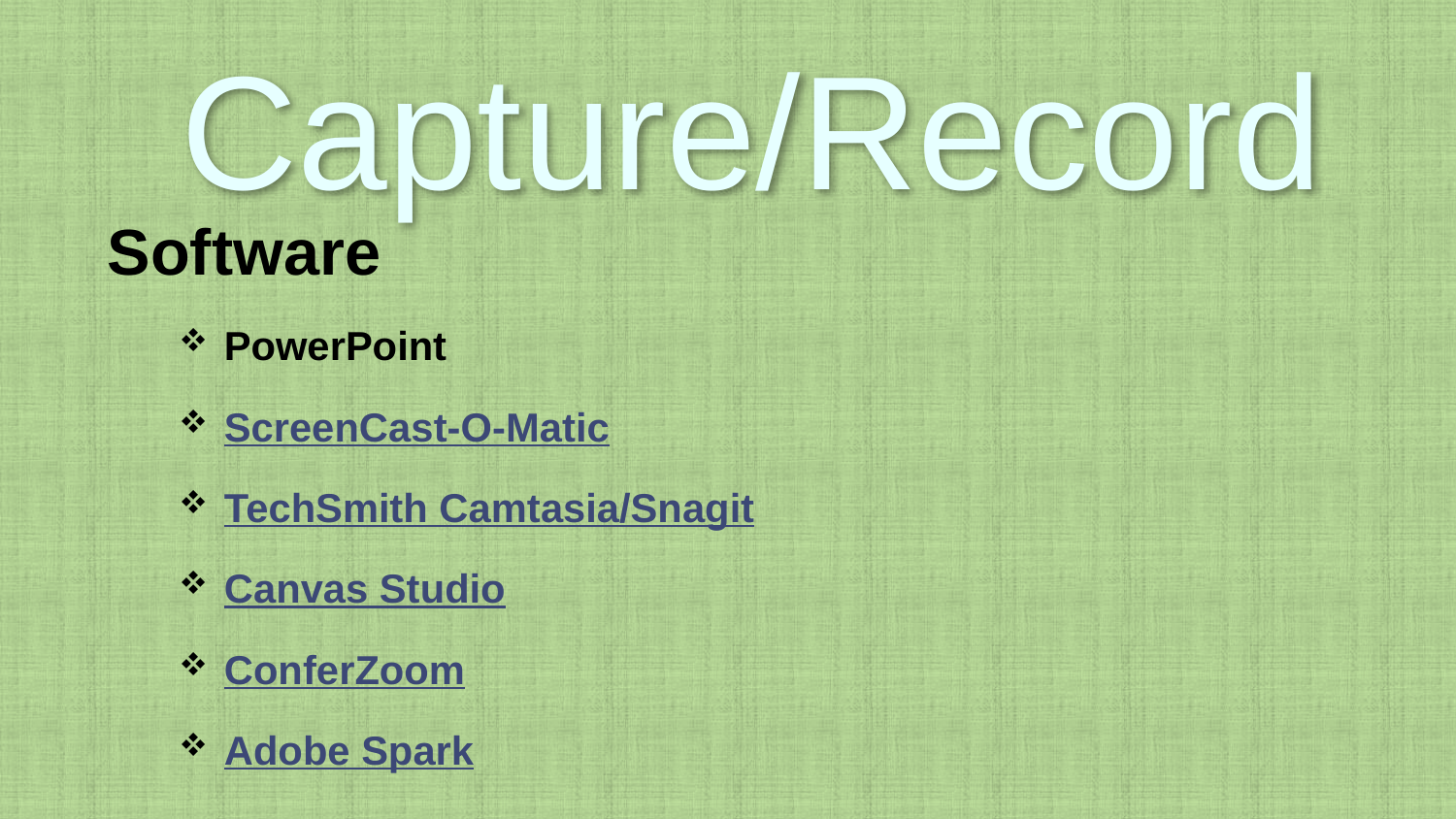

Capture/Record
Software
PowerPoint
ScreenCast-O-Matic
TechSmith Camtasia/Snagit
Canvas Studio
ConferZoom
Adobe Spark